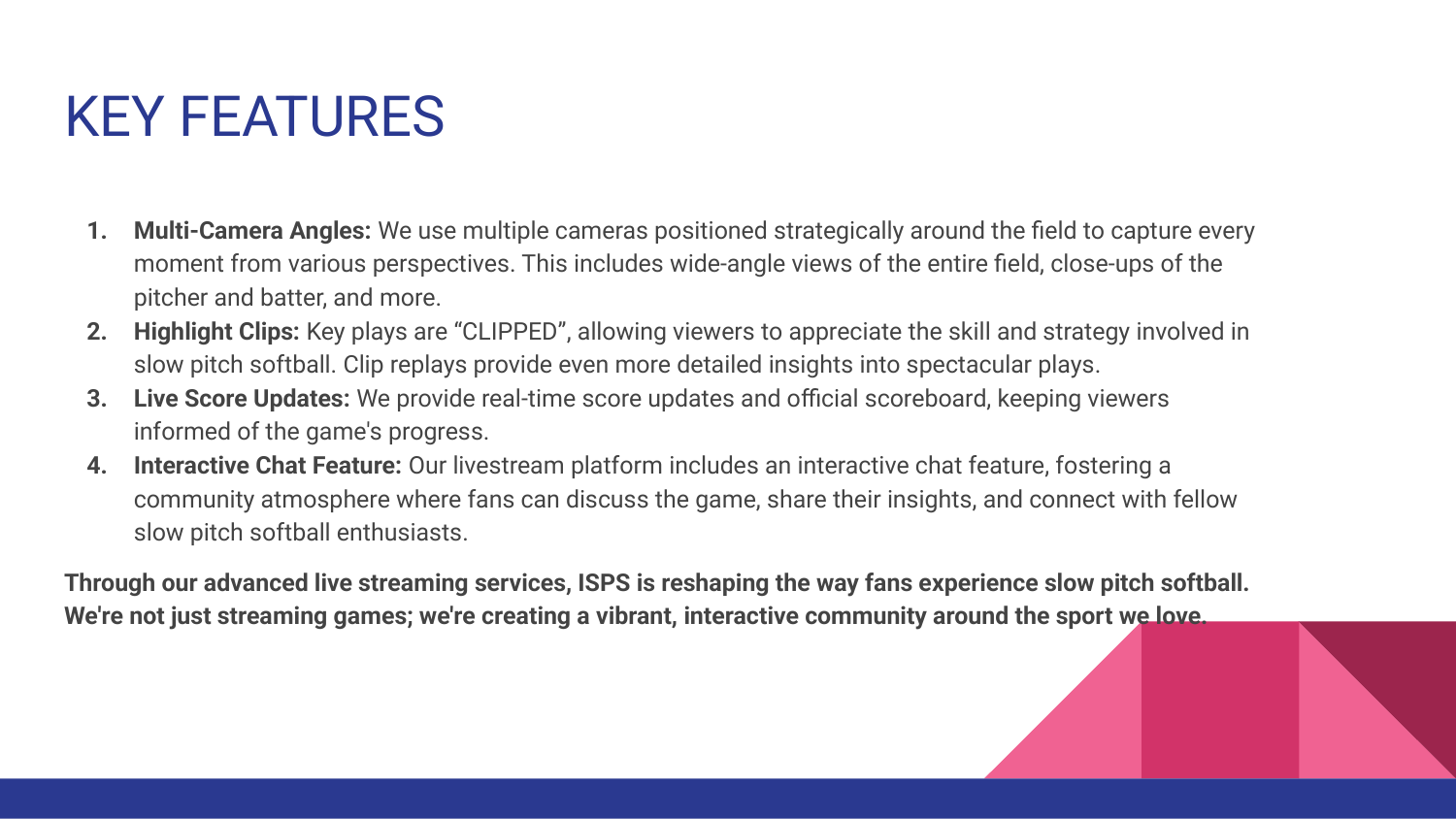

# KEY FEATURES
Multi-Camera Angles: We use multiple cameras positioned strategically around the field to capture every moment from various perspectives. This includes wide-angle views of the entire field, close-ups of the pitcher and batter, and more.
Highlight Clips: Key plays are “CLIPPED”, allowing viewers to appreciate the skill and strategy involved in slow pitch softball. Clip replays provide even more detailed insights into spectacular plays.
Live Score Updates: We provide real-time score updates and official scoreboard, keeping viewers informed of the game's progress.
Interactive Chat Feature: Our livestream platform includes an interactive chat feature, fostering a community atmosphere where fans can discuss the game, share their insights, and connect with fellow slow pitch softball enthusiasts.
Through our advanced live streaming services, ISPS is reshaping the way fans experience slow pitch softball. We're not just streaming games; we're creating a vibrant, interactive community around the sport we love.